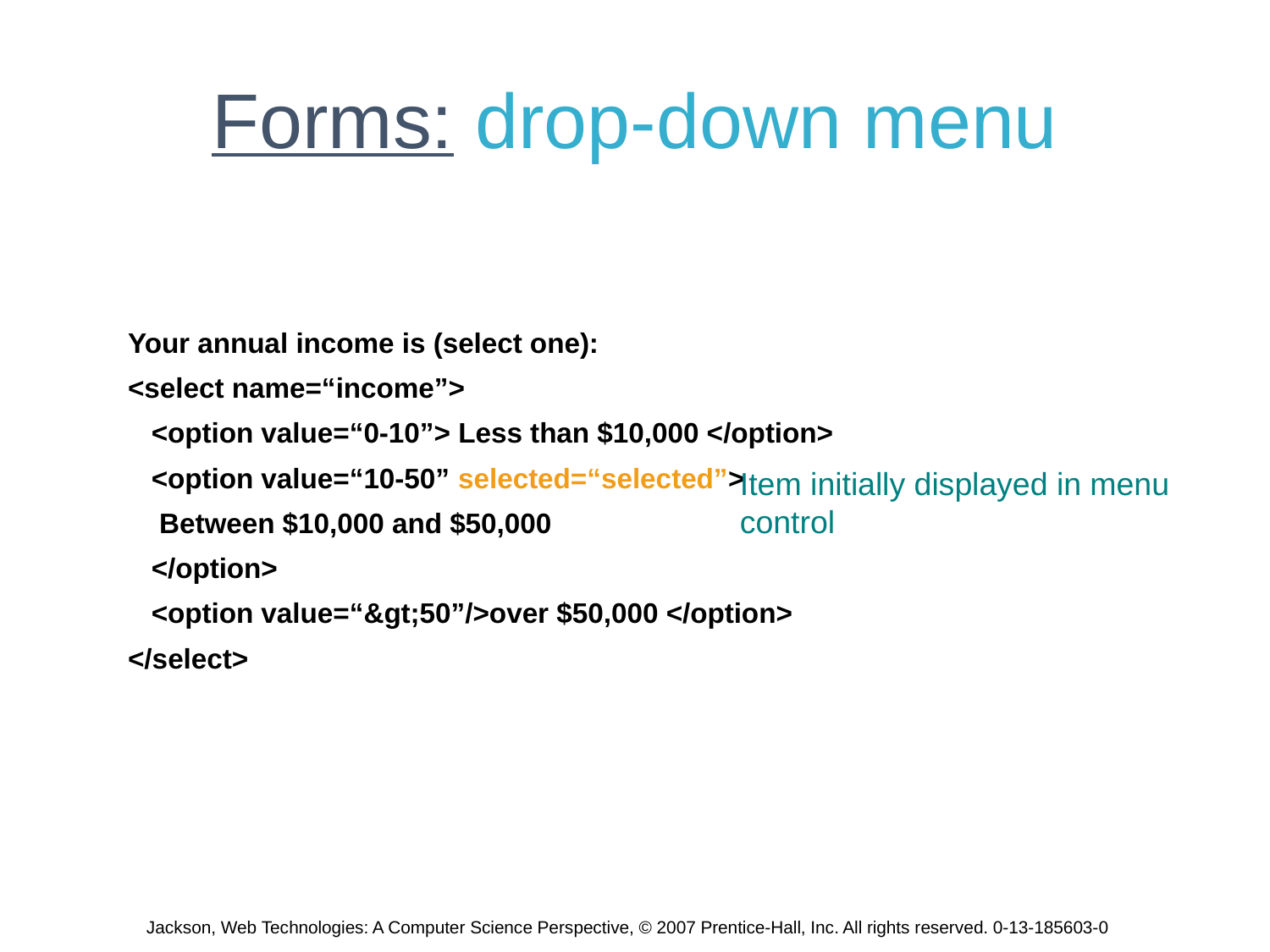

# Forms: drop-down menu

   Your annual income is (select one):
   <select name=“income”>
      <option value=“0-10”> Less than $10,000 </option>
      <option value=“10-50” selected=“selected”>
       Between $10,000 and $50,000
      </option>
      <option value=“&gt;50”/>over $50,000 </option>
   </select>
Item initially displayed in menu
control
Jackson, Web Technologies: A Computer Science Perspective, © 2007 Prentice-Hall, Inc. All rights reserved. 0-13-185603-0